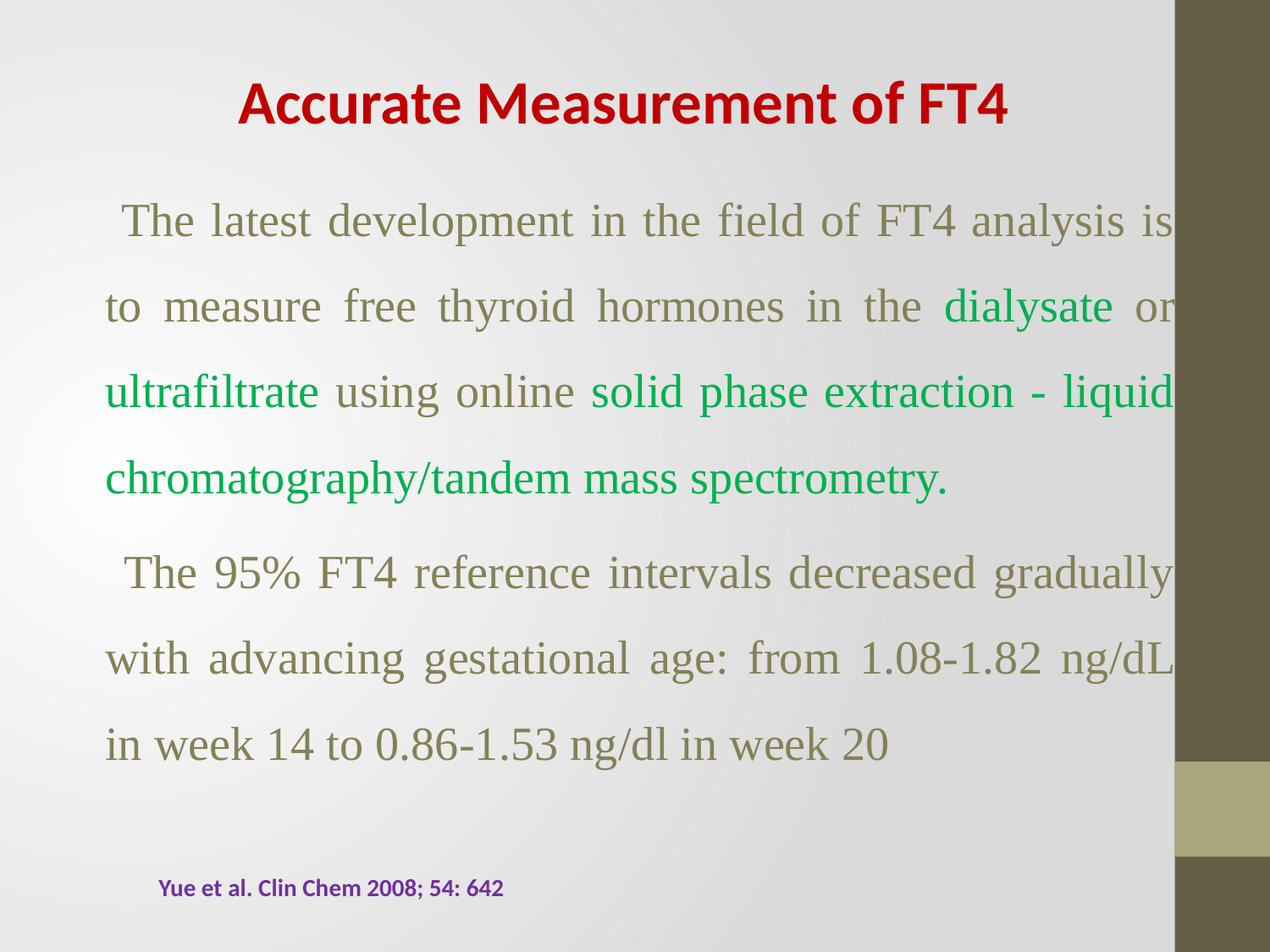

Accurate Measurement of FT4
   The latest development in the field of FT4 analysis is to measure free thyroid hormones in the dialysate or ultrafiltrate using online solid phase extraction - liquid chromatography/tandem mass spectrometry.
   The 95% FT4 reference intervals decreased gradually with advancing gestational age: from 1.08-1.82 ng/dL in week 14 to 0.86-1.53 ng/dl in week 20
Yue et al. Clin Chem 2008; 54: 642